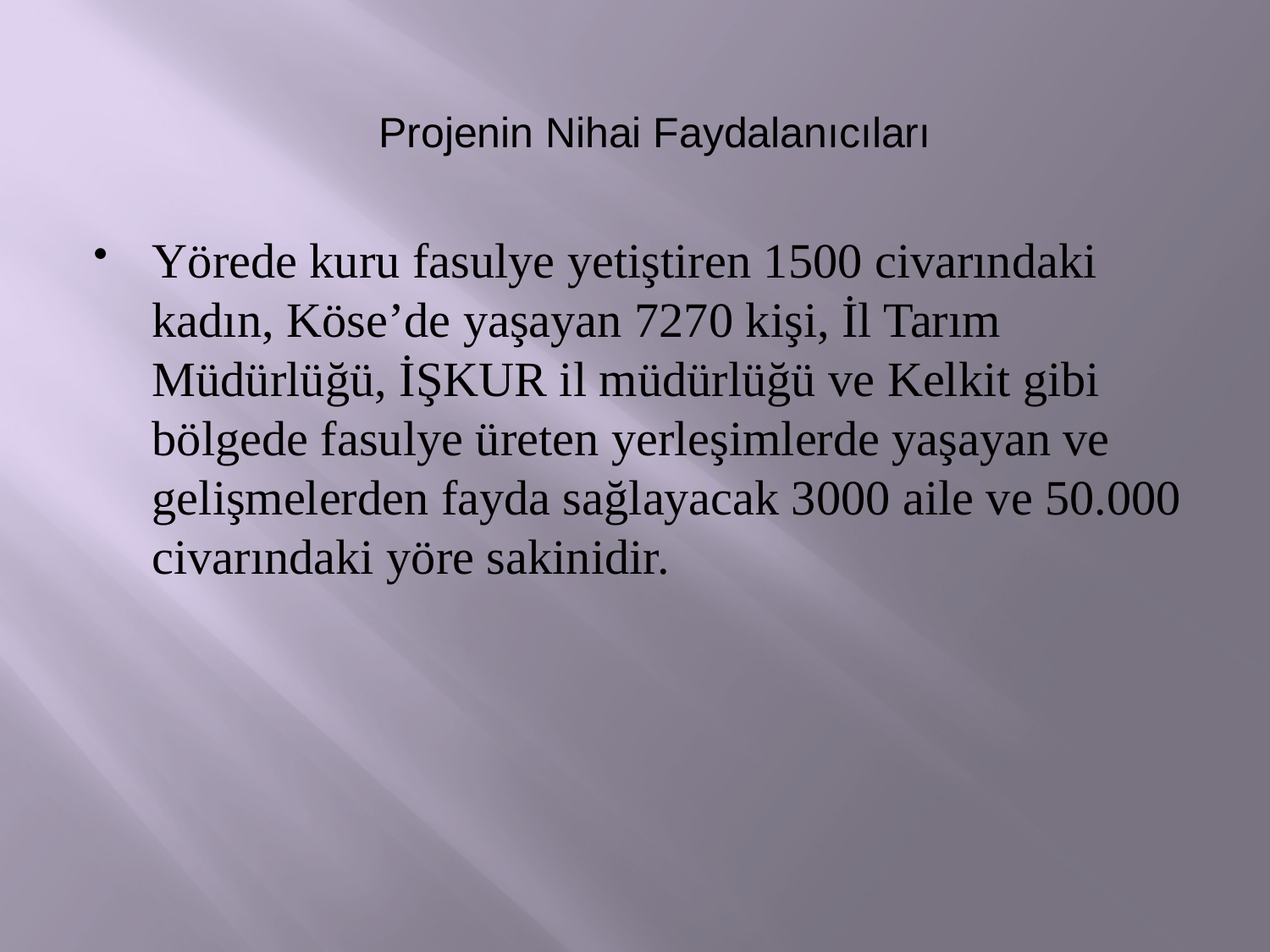

Projenin Nihai Faydalanıcıları
Yörede kuru fasulye yetiştiren 1500 civarındaki kadın, Köse’de yaşayan 7270 kişi, İl Tarım Müdürlüğü, İŞKUR il müdürlüğü ve Kelkit gibi bölgede fasulye üreten yerleşimlerde yaşayan ve gelişmelerden fayda sağlayacak 3000 aile ve 50.000 civarındaki yöre sakinidir.